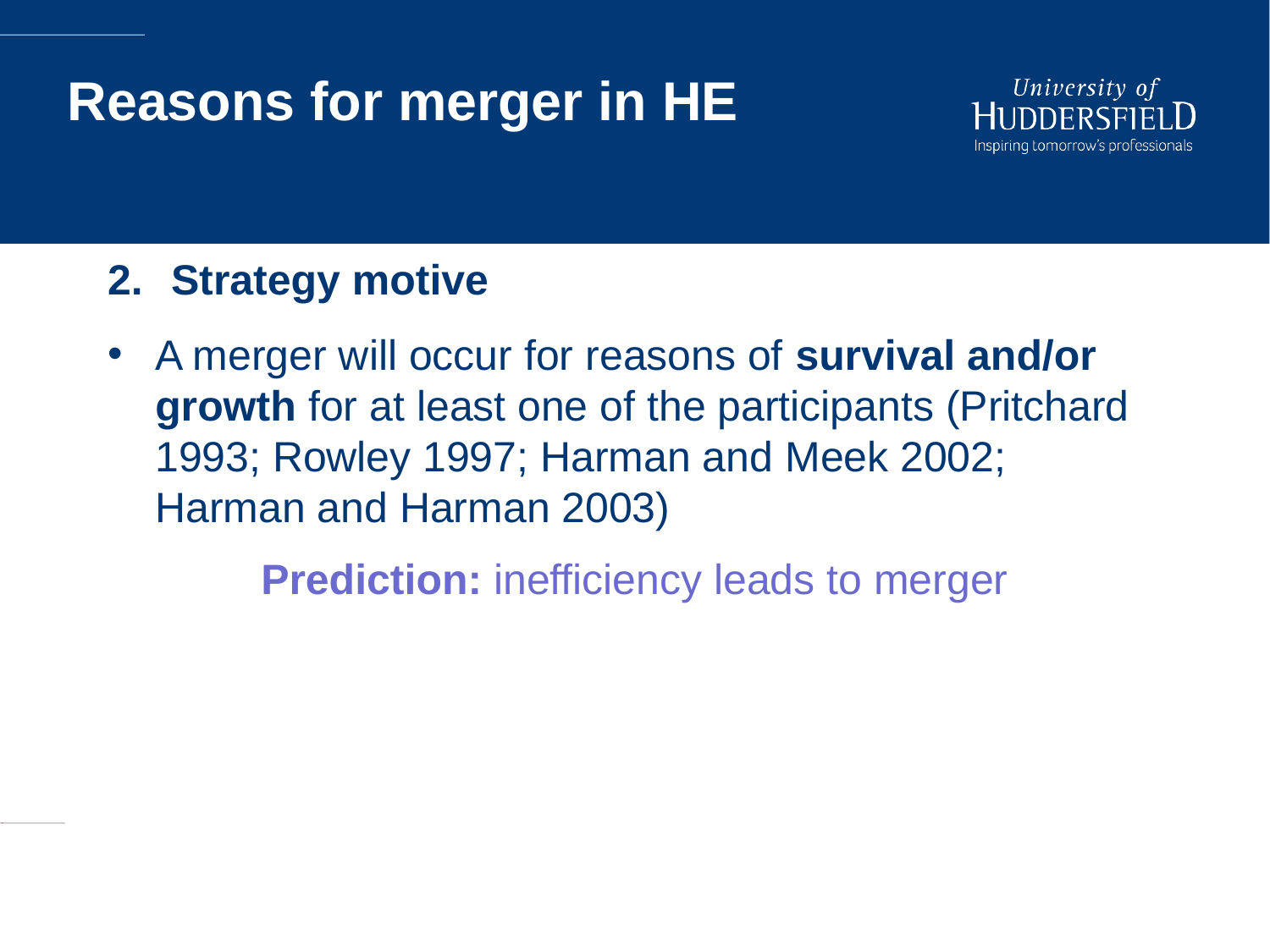

# Reasons for merger in HE
Strategy motive

A merger will occur for reasons of survival and/or growth for at least one of the participants (Pritchard 1993; Rowley 1997; Harman and Meek 2002; Harman and Harman 2003)

Prediction: inefficiency leads to merger